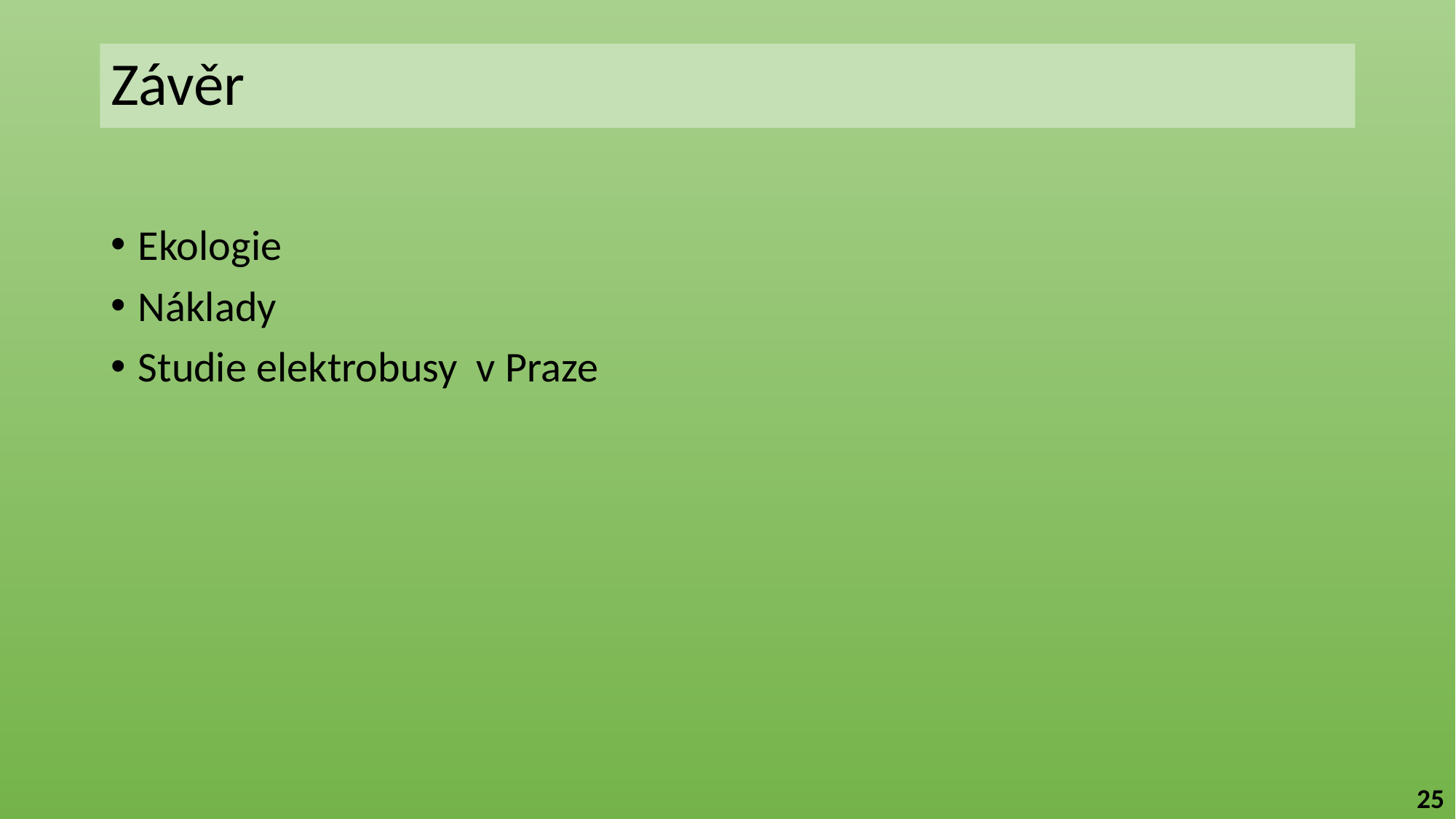

# Závěr
Ekologie
Náklady
Studie elektrobusy  v Praze
25